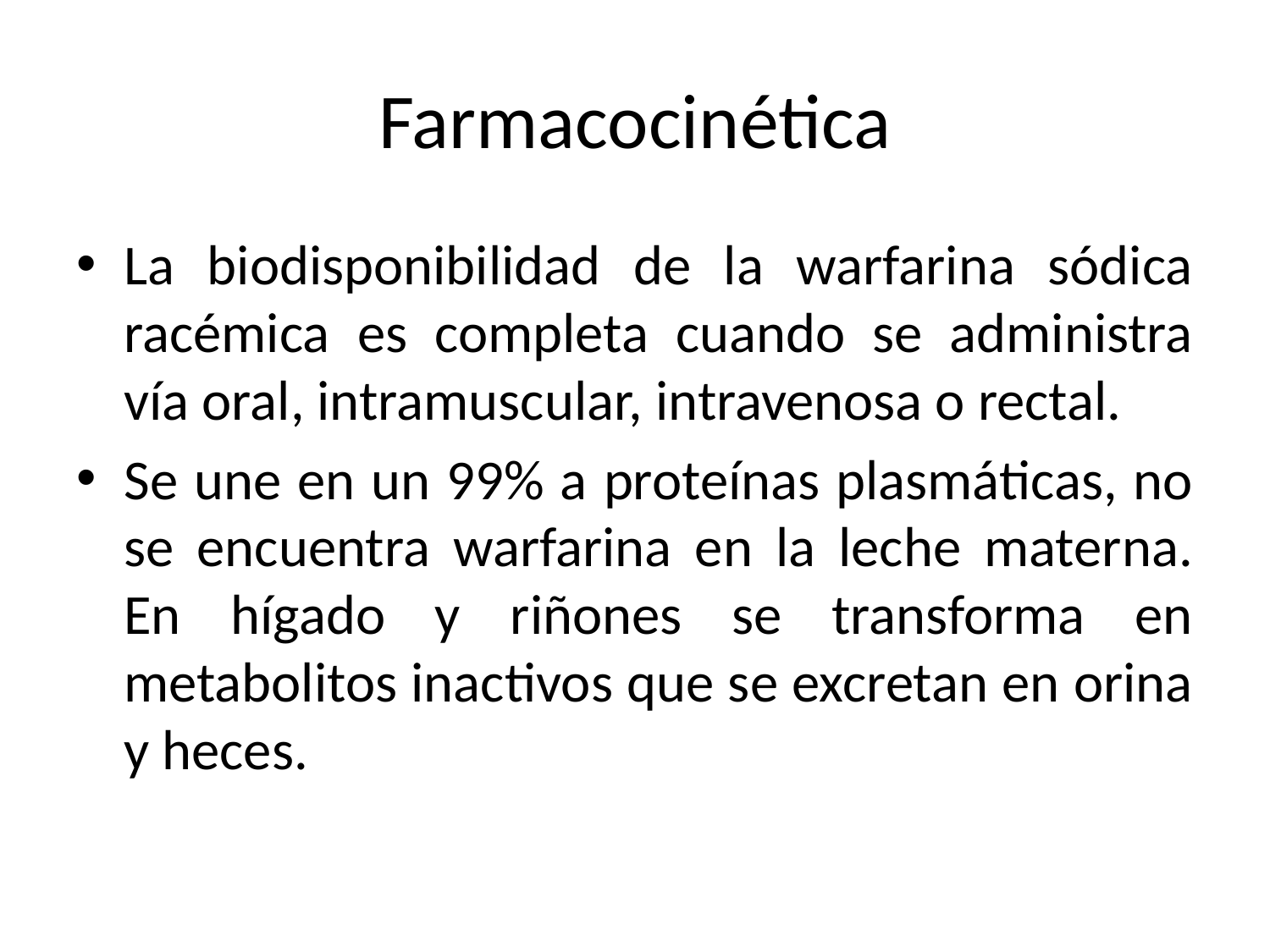

# Farmacocinética
La biodisponibilidad de la warfarina sódica racémica es completa cuando se administra vía oral, intramuscular, intravenosa o rectal.
Se une en un 99% a proteínas plasmáticas, no se encuentra warfarina en la leche materna. En hígado y riñones se transforma en metabolitos inactivos que se excretan en orina y heces.